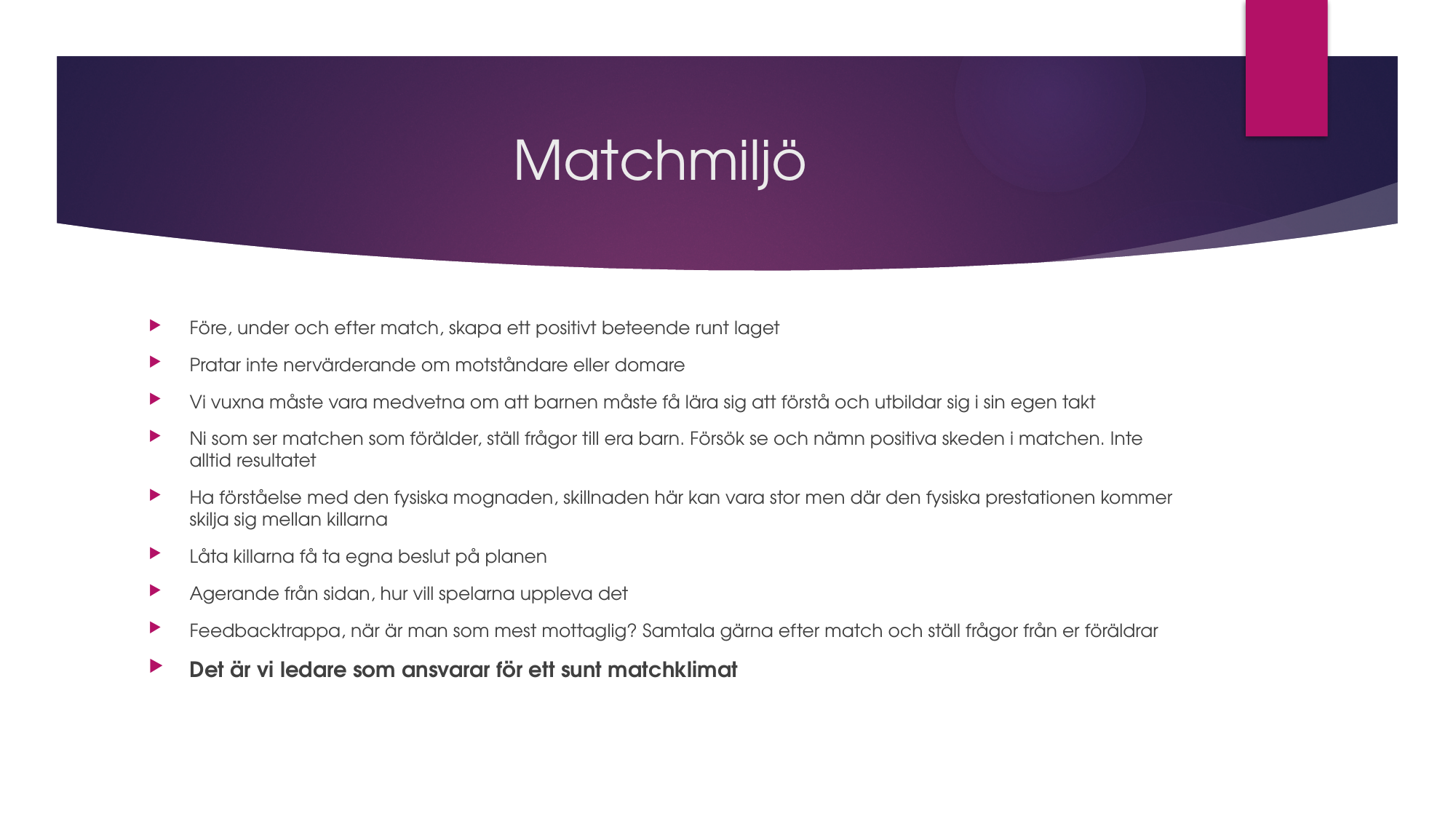

# Matchmiljö
Före, under och efter match, skapa ett positivt beteende runt laget
Pratar inte nervärderande om motståndare eller domare
Vi vuxna måste vara medvetna om att barnen måste få lära sig att förstå och utbildar sig i sin egen takt
Ni som ser matchen som förälder, ställ frågor till era barn. Försök se och nämn positiva skeden i matchen. Inte alltid resultatet
Ha förståelse med den fysiska mognaden, skillnaden här kan vara stor men där den fysiska prestationen kommer skilja sig mellan killarna
Låta killarna få ta egna beslut på planen
Agerande från sidan, hur vill spelarna uppleva det
Feedbacktrappa, när är man som mest mottaglig? Samtala gärna efter match och ställ frågor från er föräldrar
Det är vi ledare som ansvarar för ett sunt matchklimat